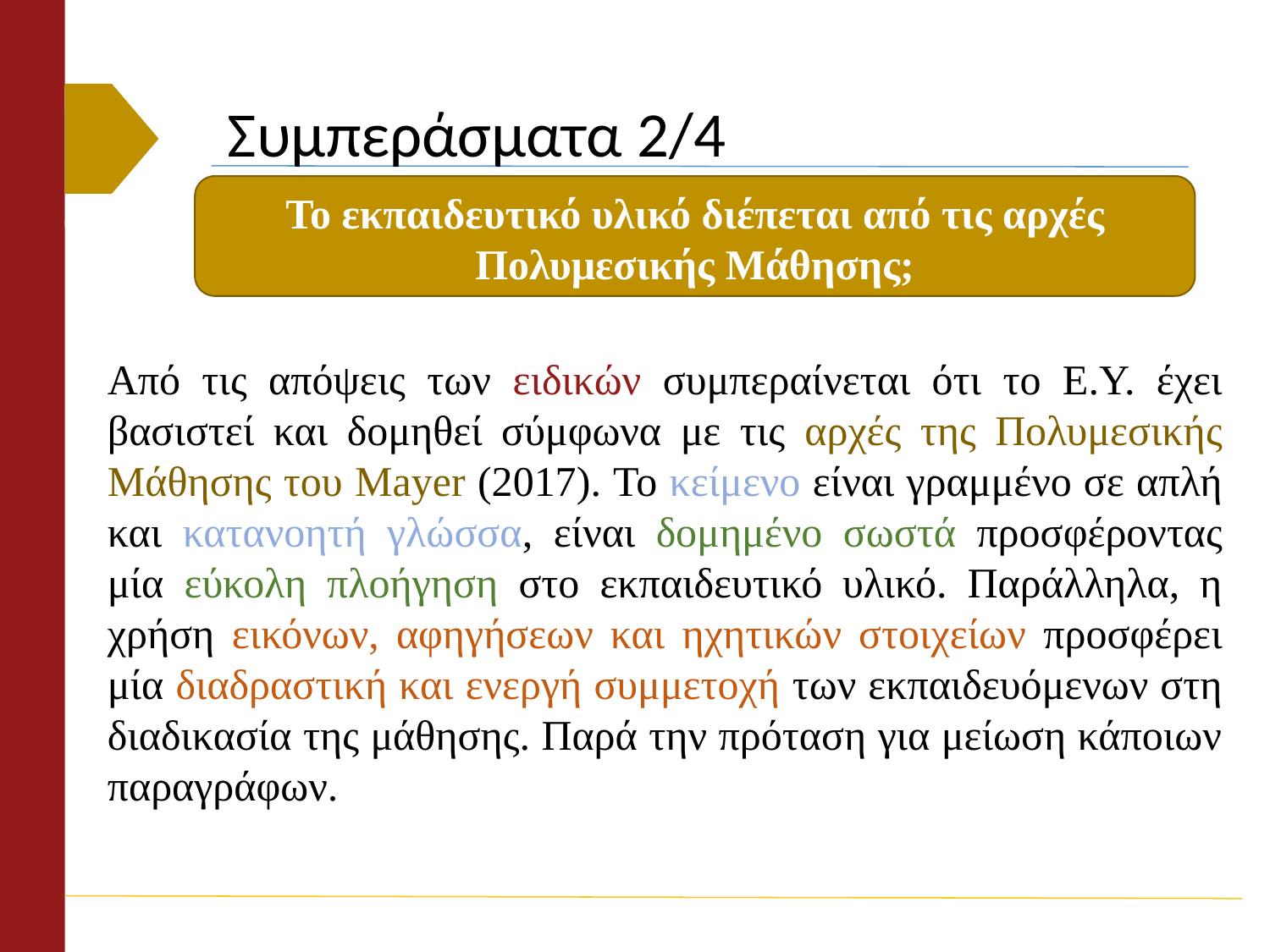

# Συμπεράσματα 2/4

Το εκπαιδευτικό υλικό διέπεται από τις αρχές Πολυμεσικής Μάθησης;
Από τις απόψεις των ειδικών συμπεραίνεται ότι το Ε.Υ. έχει βασιστεί και δομηθεί σύμφωνα με τις αρχές της Πολυμεσικής Μάθησης του Mayer (2017). Το κείμενο είναι γραμμένο σε απλή και κατανοητή γλώσσα, είναι δομημένο σωστά προσφέροντας μία εύκολη πλοήγηση στο εκπαιδευτικό υλικό. Παράλληλα, η χρήση εικόνων, αφηγήσεων και ηχητικών στοιχείων προσφέρει μία διαδραστική και ενεργή συμμετοχή των εκπαιδευόμενων στη διαδικασία της μάθησης. Παρά την πρόταση για μείωση κάποιων παραγράφων.